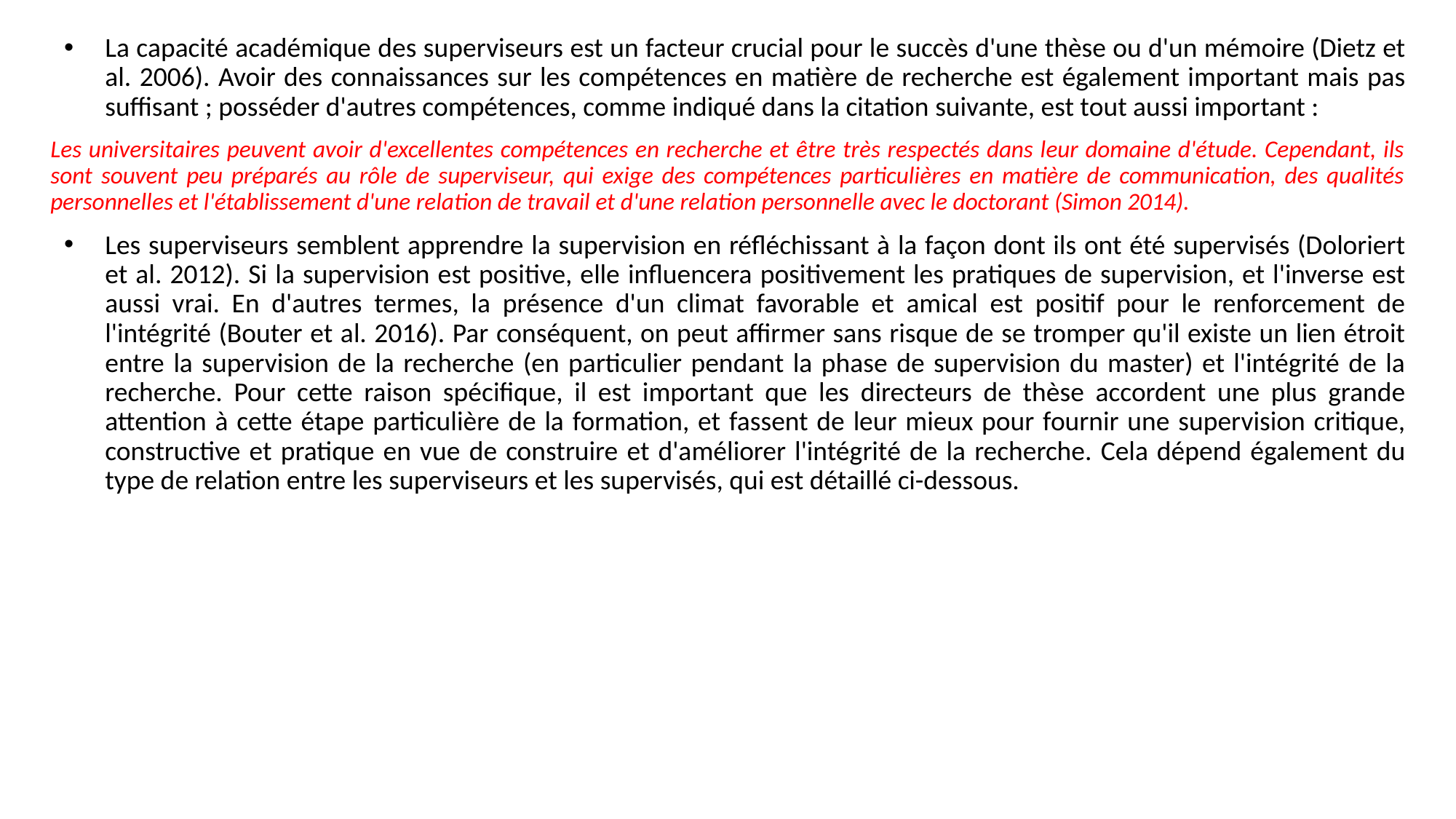

La capacité académique des superviseurs est un facteur crucial pour le succès d'une thèse ou d'un mémoire (Dietz et al. 2006). Avoir des connaissances sur les compétences en matière de recherche est également important mais pas suffisant ; posséder d'autres compétences, comme indiqué dans la citation suivante, est tout aussi important :
Les universitaires peuvent avoir d'excellentes compétences en recherche et être très respectés dans leur domaine d'étude. Cependant, ils sont souvent peu préparés au rôle de superviseur, qui exige des compétences particulières en matière de communication, des qualités personnelles et l'établissement d'une relation de travail et d'une relation personnelle avec le doctorant (Simon 2014).
Les superviseurs semblent apprendre la supervision en réfléchissant à la façon dont ils ont été supervisés (Doloriert et al. 2012). Si la supervision est positive, elle influencera positivement les pratiques de supervision, et l'inverse est aussi vrai. En d'autres termes, la présence d'un climat favorable et amical est positif pour le renforcement de l'intégrité (Bouter et al. 2016). Par conséquent, on peut affirmer sans risque de se tromper qu'il existe un lien étroit entre la supervision de la recherche (en particulier pendant la phase de supervision du master) et l'intégrité de la recherche. Pour cette raison spécifique, il est important que les directeurs de thèse accordent une plus grande attention à cette étape particulière de la formation, et fassent de leur mieux pour fournir une supervision critique, constructive et pratique en vue de construire et d'améliorer l'intégrité de la recherche. Cela dépend également du type de relation entre les superviseurs et les supervisés, qui est détaillé ci-dessous.